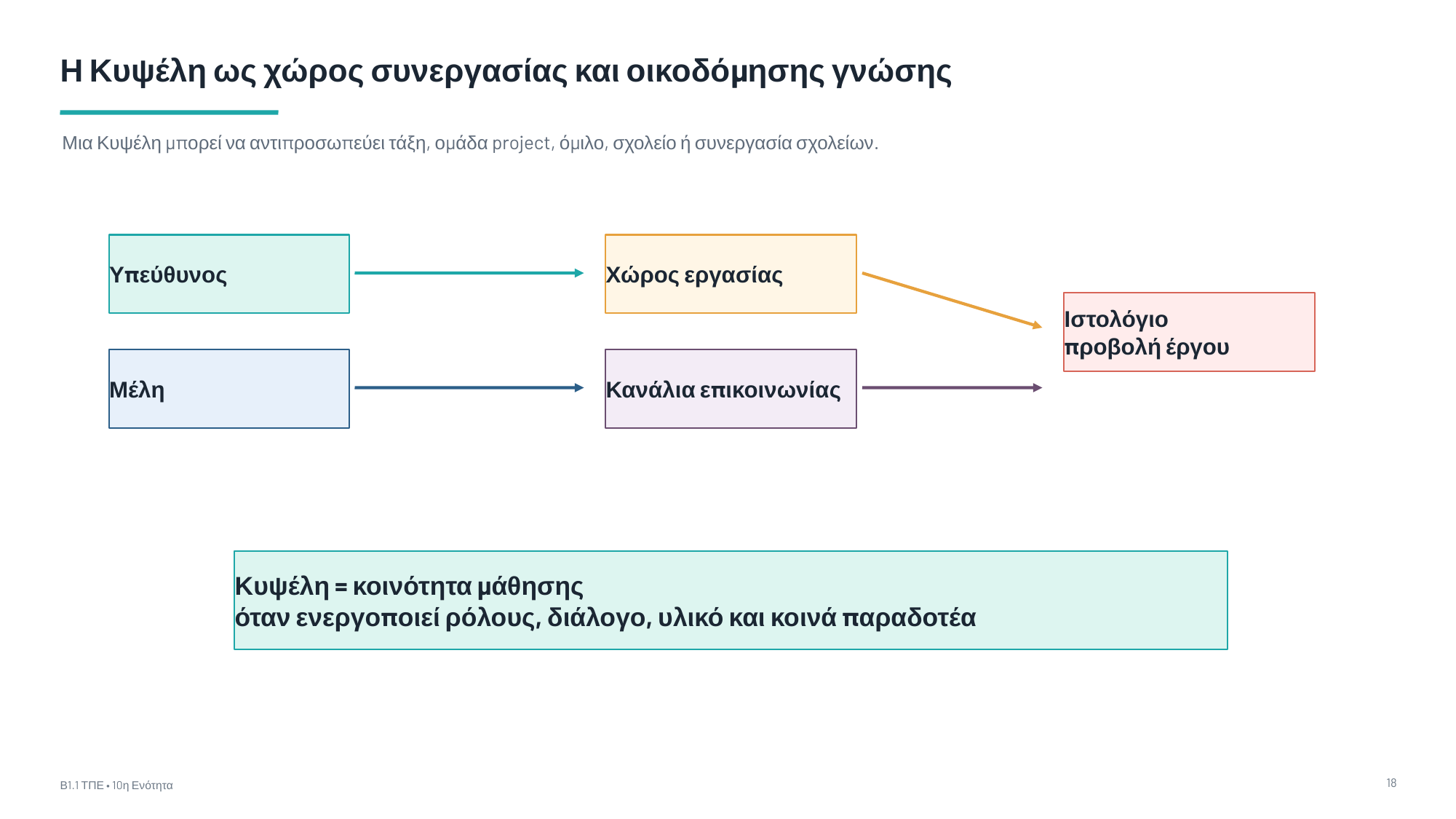

Η Κυψέλη ως χώρος συνεργασίας και οικοδόμησης γνώσης

Μια Κυψέλη μπορεί να αντιπροσωπεύει τάξη, ομάδα project, όμιλο, σχολείο ή συνεργασία σχολείων.
Υπεύθυνος
Χώρος εργασίας

Ιστολόγιο
προβολή έργου
Μέλη
Κανάλια επικοινωνίας

Κυψέλη = κοινότητα μάθησης
όταν ενεργοποιεί ρόλους, διάλογο, υλικό και κοινά παραδοτέα
18
Β1.1 ΤΠΕ • 10η Ενότητα